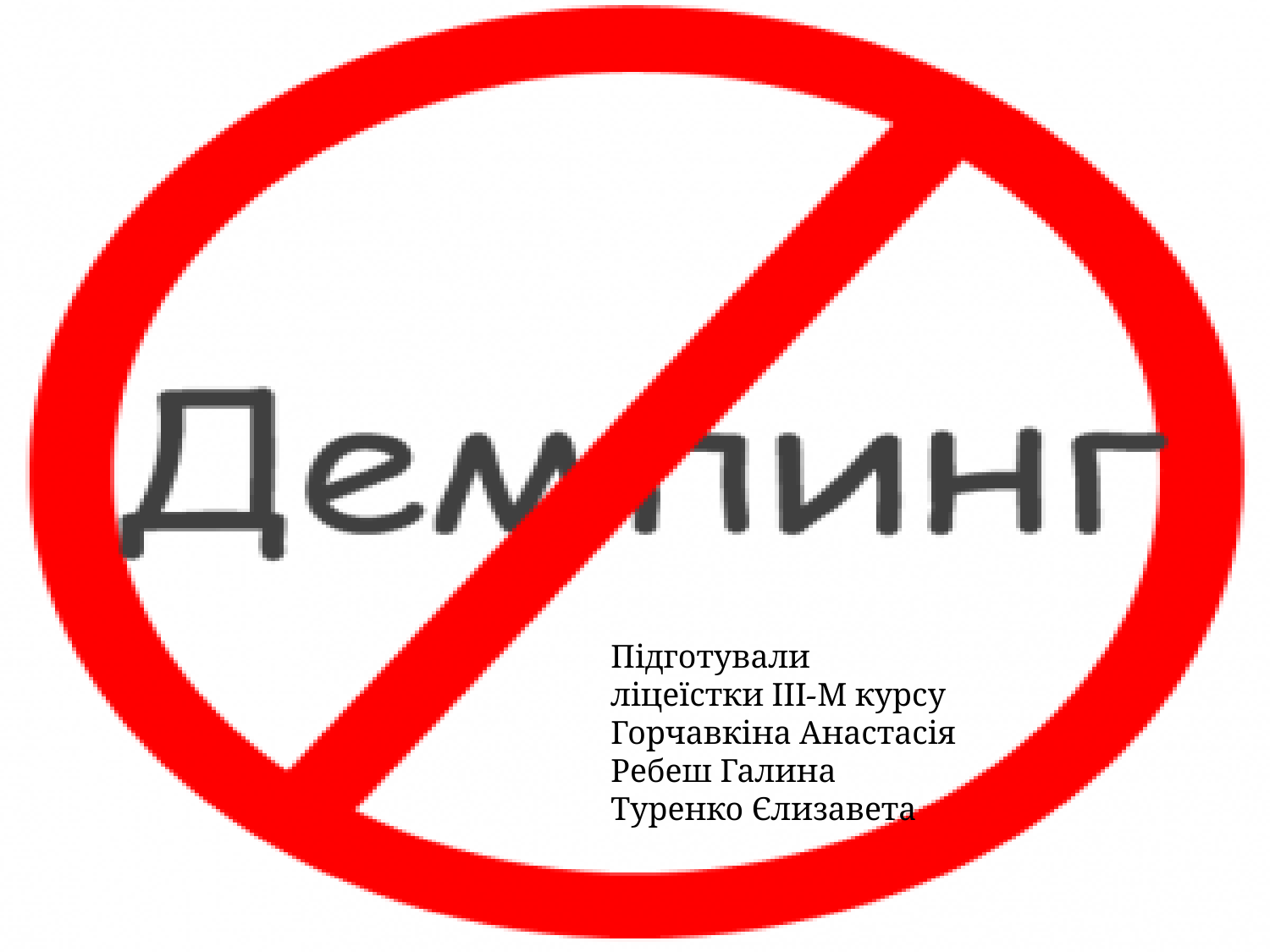

Підготували
ліцеїстки ІІІ-М курсу
Горчавкіна Анастасія
Ребеш Галина
Туренко Єлизавета